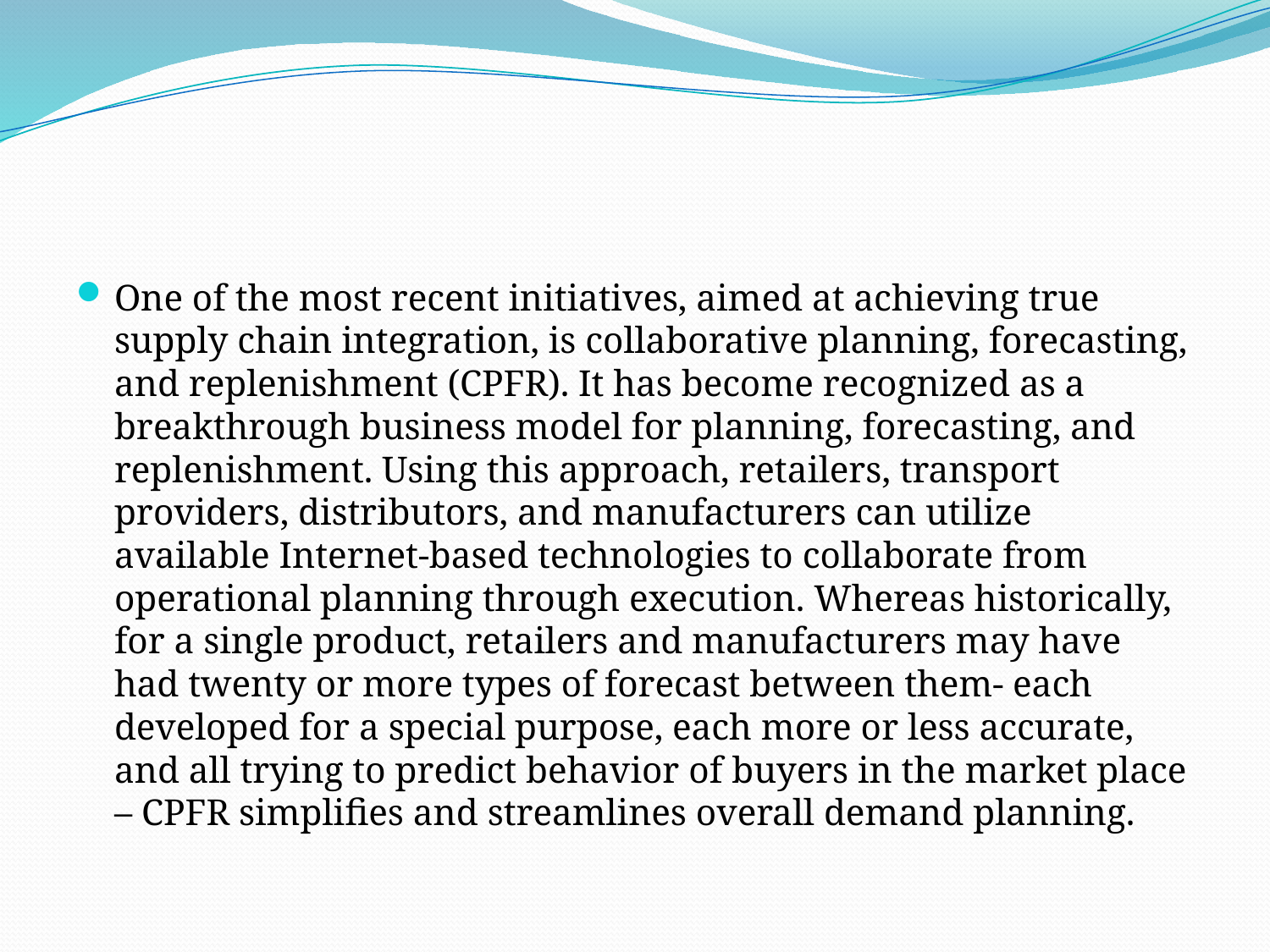

#
One of the most recent initiatives, aimed at achieving true supply chain integration, is collaborative planning, forecasting, and replenishment (CPFR). It has become recognized as a breakthrough business model for planning, forecasting, and replenishment. Using this approach, retailers, transport providers, distributors, and manufacturers can utilize available Internet-based technologies to collaborate from operational planning through execution. Whereas historically, for a single product, retailers and manufacturers may have had twenty or more types of forecast between them- each developed for a special purpose, each more or less accurate, and all trying to predict behavior of buyers in the market place – CPFR simplifies and streamlines overall demand planning.